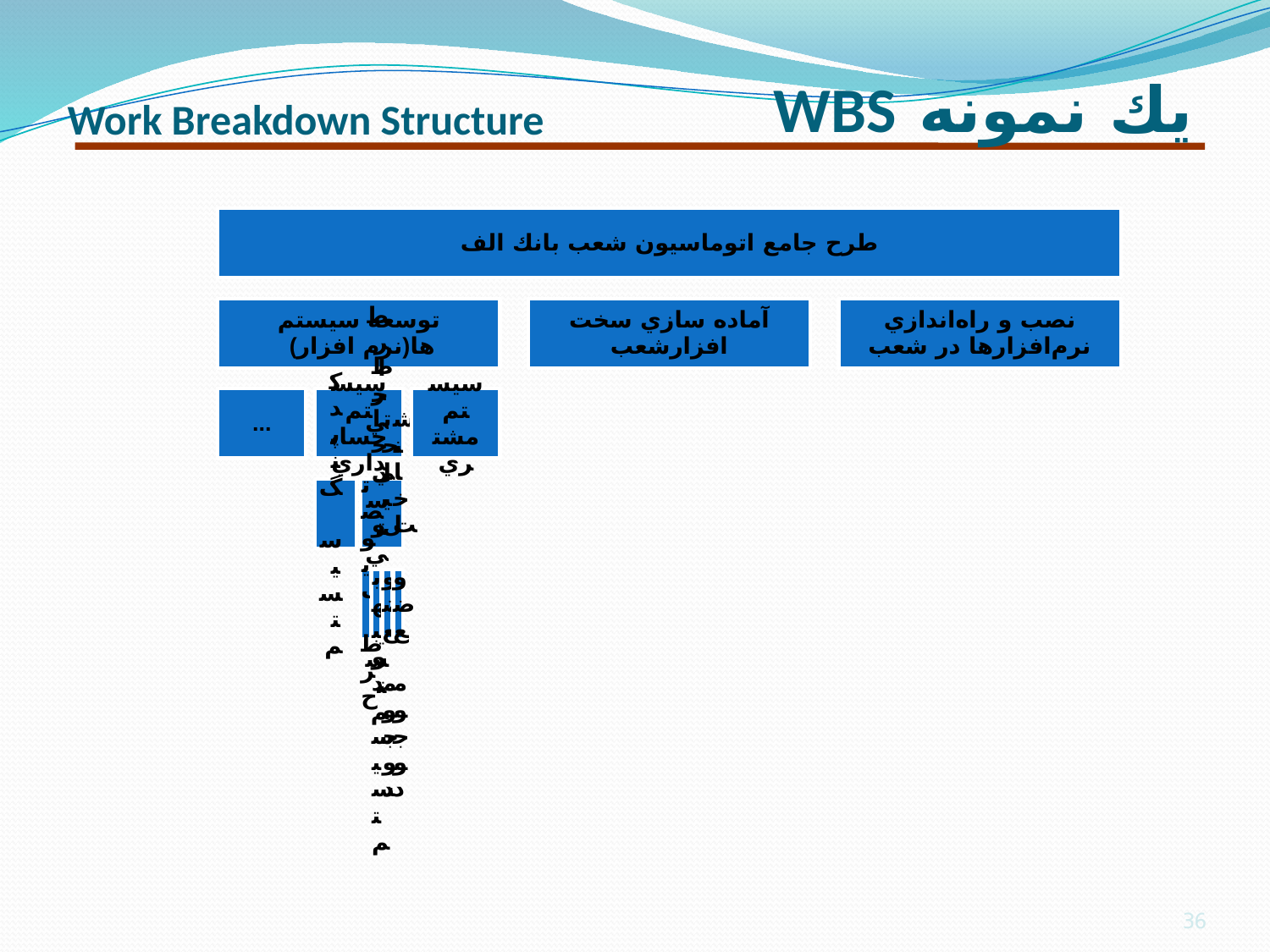

يك نمونه WBS
Work Breakdown Structure

طرح جامع اتوماسيون شعب بانك الف
...
آماده سازي سخت افزارشعب
نصب و راه‌اندازي نرم‌افزارها در شعب
36